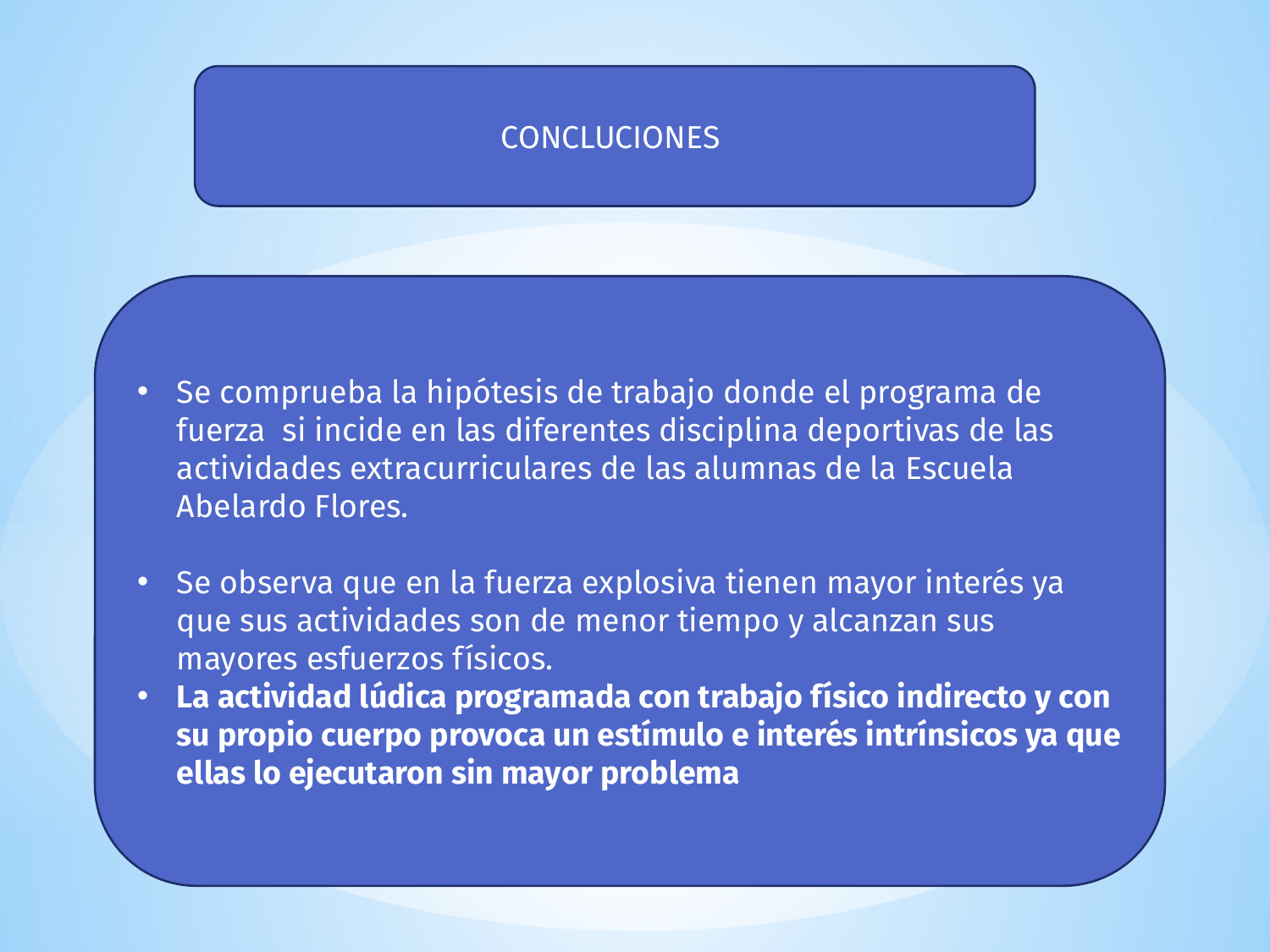

CONCLUCIONES
Se comprueba la hipótesis de trabajo donde el programa de fuerza  si incide en las diferentes disciplina deportivas de las actividades extracurriculares de las alumnas de la Escuela Abelardo Flores.

Se observa que en la fuerza explosiva tienen mayor interés ya que sus actividades son de menor tiempo y alcanzan sus mayores esfuerzos físicos.
La actividad lúdica programada con trabajo físico indirecto y con su propio cuerpo provoca un estímulo e interés intrínsicos ya que ellas lo ejecutaron sin mayor problema